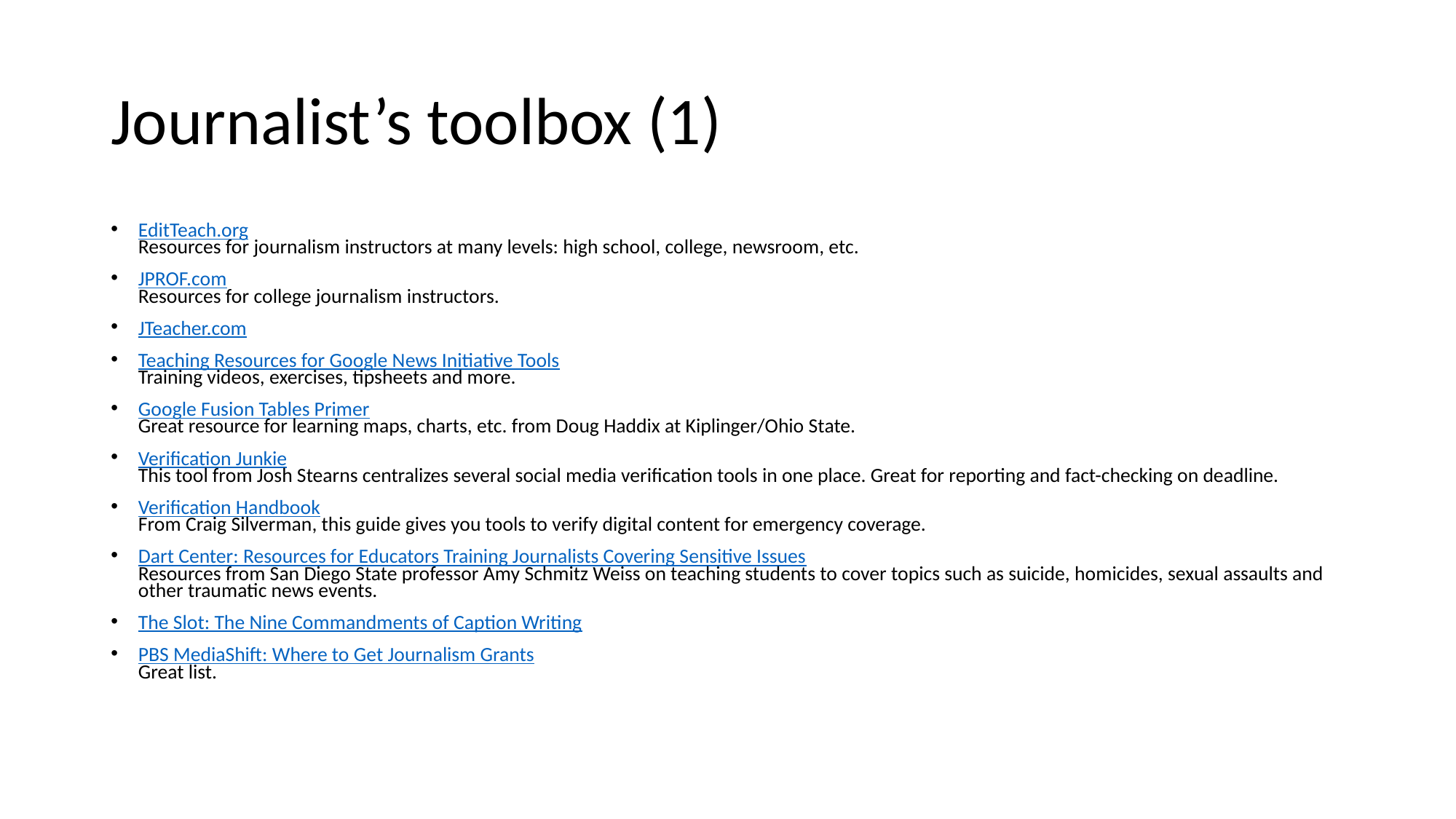

# Journalist’s toolbox (1)
EditTeach.org
Resources for journalism instructors at many levels: high school, college, newsroom, etc.
JPROF.com
Resources for college journalism instructors.
JTeacher.com
Teaching Resources for Google News Initiative Tools
Training videos, exercises, tipsheets and more.
Google Fusion Tables Primer
Great resource for learning maps, charts, etc. from Doug Haddix at Kiplinger/Ohio State.
Verification Junkie
This tool from Josh Stearns centralizes several social media verification tools in one place. Great for reporting and fact-checking on deadline.
Verification Handbook
From Craig Silverman, this guide gives you tools to verify digital content for emergency coverage.
Dart Center: Resources for Educators Training Journalists Covering Sensitive Issues
Resources from San Diego State professor Amy Schmitz Weiss on teaching students to cover topics such as suicide, homicides, sexual assaults and other traumatic news events.
The Slot: The Nine Commandments of Caption Writing
PBS MediaShift: Where to Get Journalism Grants
Great list.